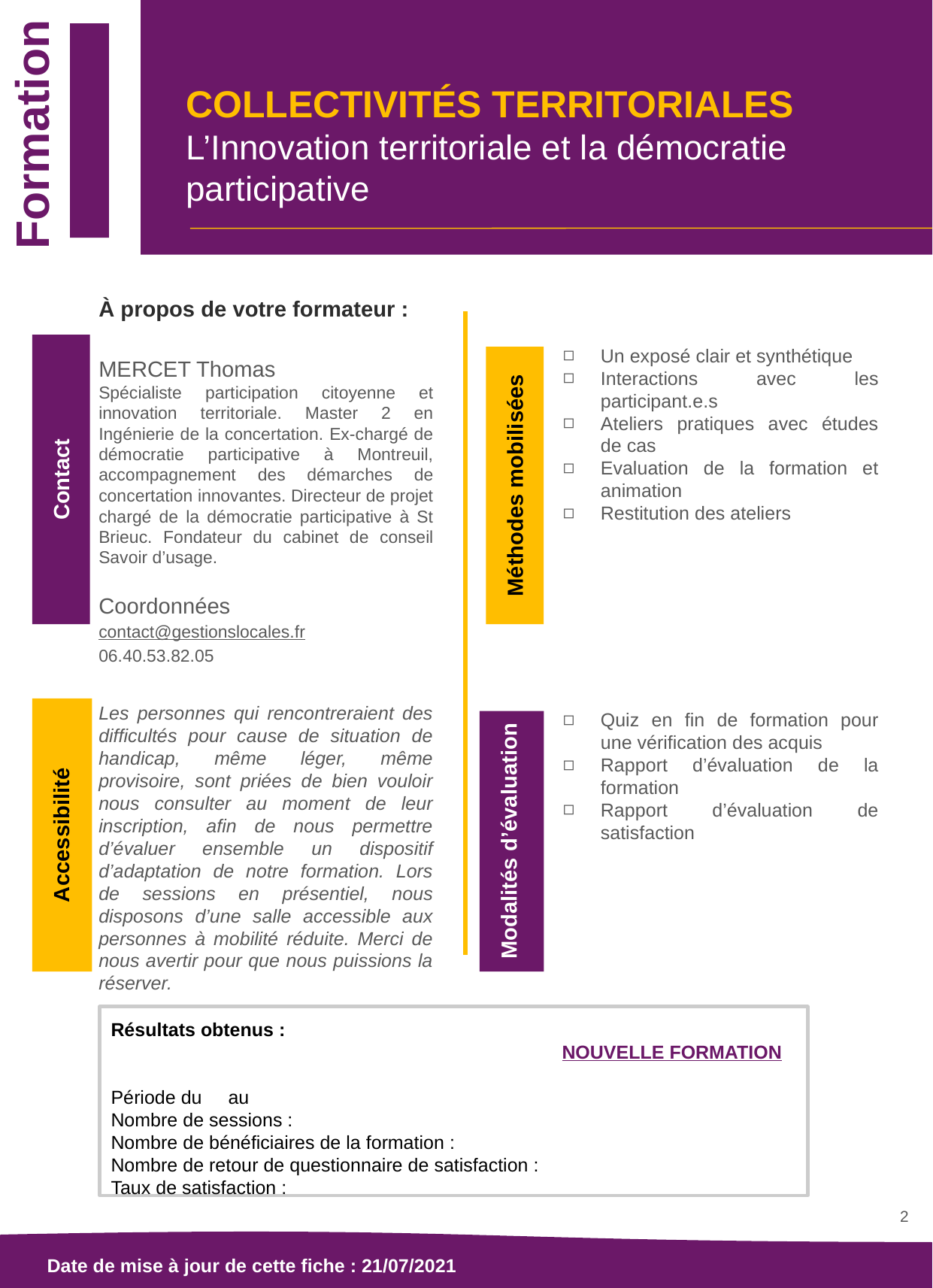

COLLECTIVITÉS TERRITORIALES
L’Innovation territoriale et la démocratie participative

Formation
#
À propos de votre formateur :

MERCET Thomas
Spécialiste participation citoyenne et innovation territoriale. Master 2 en Ingénierie de la concertation. Ex-chargé de démocratie participative à Montreuil, accompagnement des démarches de concertation innovantes. Directeur de projet chargé de la démocratie participative à St Brieuc. Fondateur du cabinet de conseil Savoir d’usage.

Coordonnées
contact@gestionslocales.fr
06.40.53.82.05

Les personnes qui rencontreraient des difficultés pour cause de situation de handicap, même léger, même provisoire, sont priées de bien vouloir nous consulter au moment de leur inscription, afin de nous permettre d’évaluer ensemble un dispositif d’adaptation de notre formation. Lors de sessions en présentiel, nous disposons d’une salle accessible aux personnes à mobilité réduite. Merci de nous avertir pour que nous puissions la réserver.

Un exposé clair et synthétique
Interactions avec les participant.e.s
Ateliers pratiques avec études de cas
Evaluation de la formation et animation
Restitution des ateliers

Quiz en fin de formation pour une vérification des acquis
Rapport d’évaluation de la formation
Rapport d’évaluation de satisfaction

Contact
Méthodes mobilisées
Accessibilité
Modalités d’évaluation
Résultats obtenus :									NOUVELLE FORMATION

Période du     au
Nombre de sessions :
Nombre de bénéficiaires de la formation :
Nombre de retour de questionnaire de satisfaction :
Taux de satisfaction :

2

Date de mise à jour de cette fiche : 21/07/2021